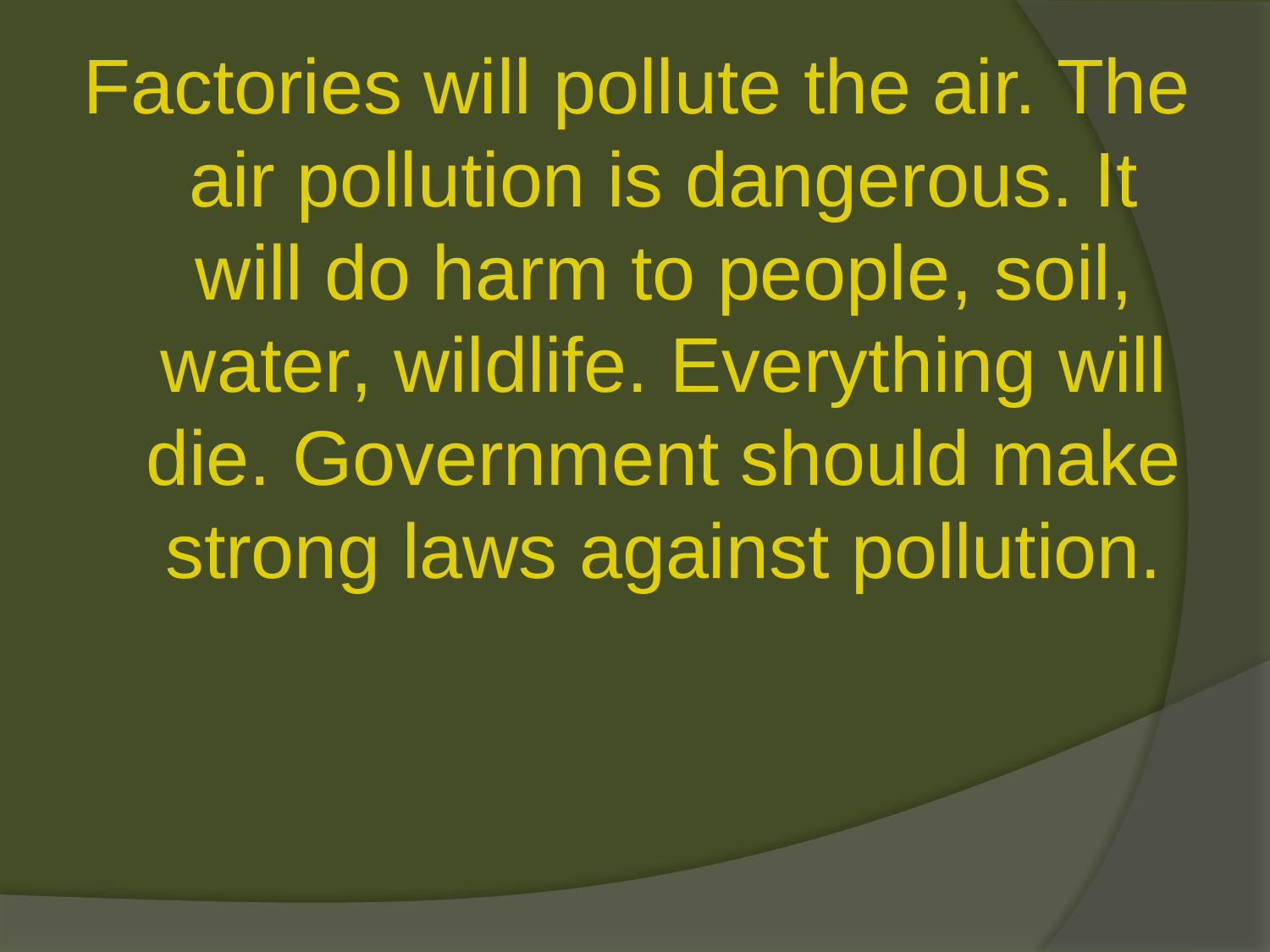

Factories will pollute the air. The air pollution is dangerous. It will do harm to people, soil, water, wildlife. Everything will die. Government should make strong laws against pollution.